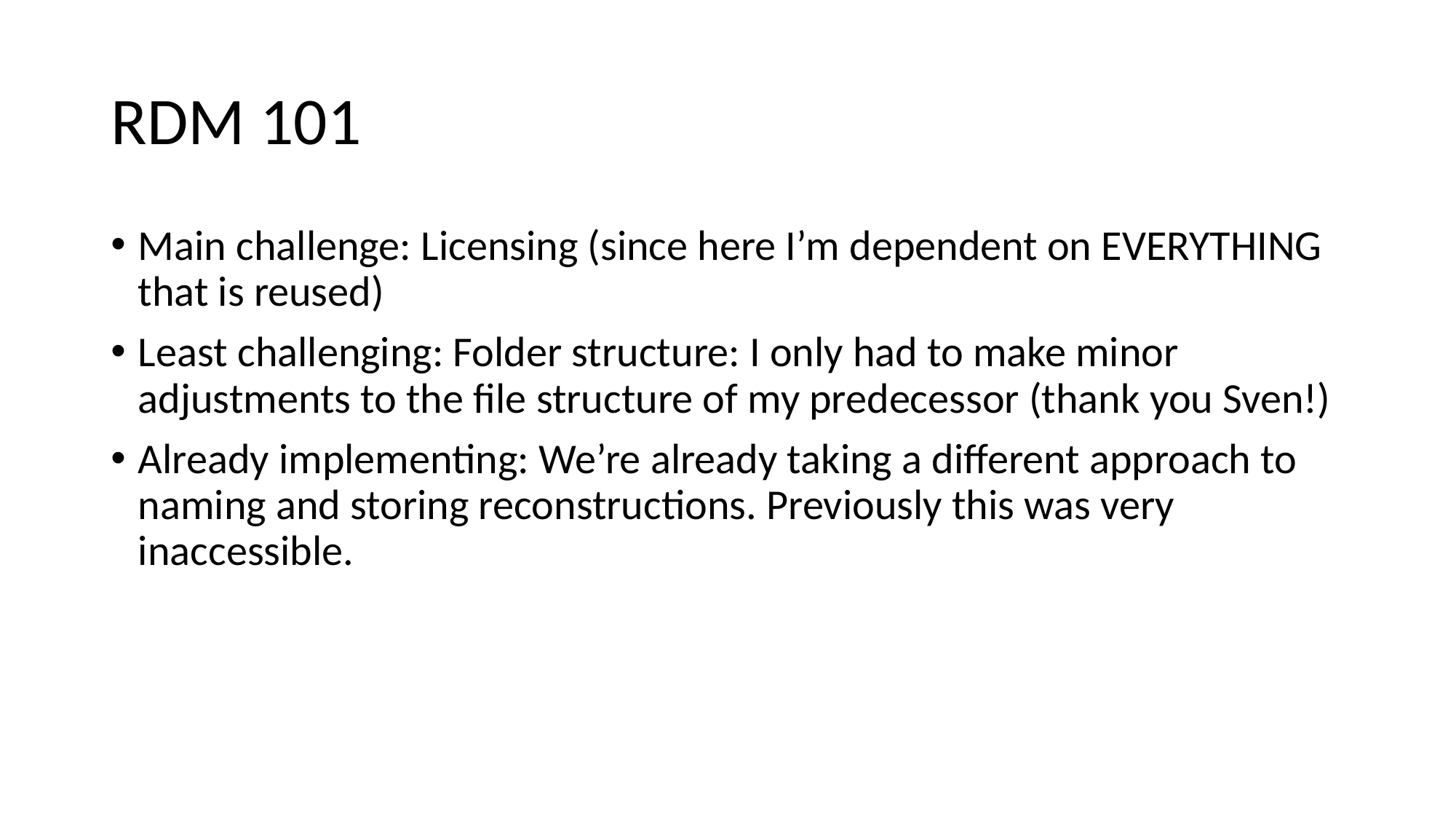

# RDM 101
Main challenge: Licensing (since here I’m dependent on EVERYTHING that is reused)
Least challenging: Folder structure: I only had to make minor adjustments to the file structure of my predecessor (thank you Sven!)
Already implementing: We’re already taking a different approach to naming and storing reconstructions. Previously this was very inaccessible.